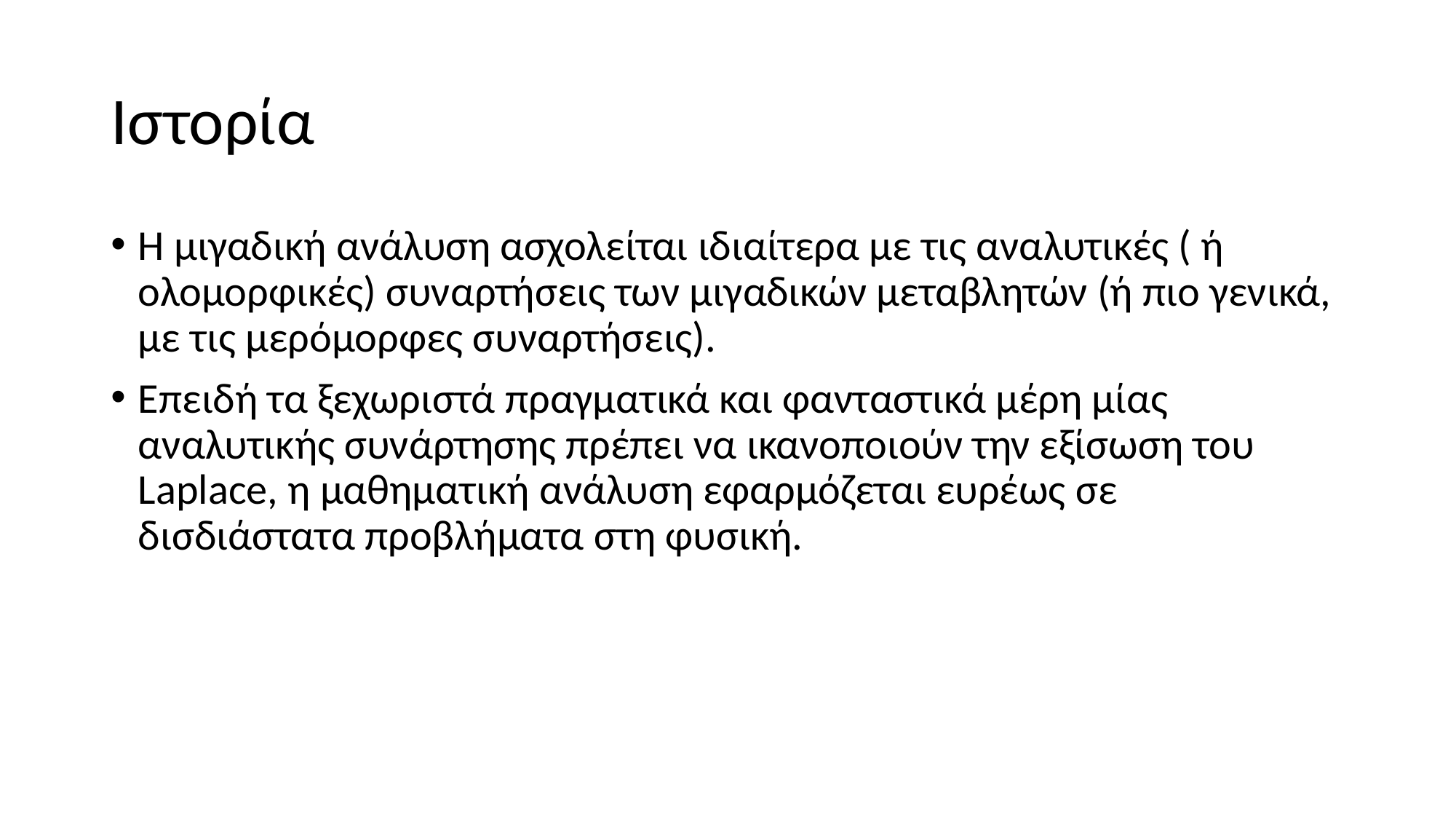

# Ιστορία
Η μιγαδική ανάλυση ασχολείται ιδιαίτερα με τις αναλυτικές ( ή ολομορφικές) συναρτήσεις των μιγαδικών μεταβλητών (ή πιο γενικά, με τις μερόμορφες συναρτήσεις).
Επειδή τα ξεχωριστά πραγματικά και φανταστικά μέρη μίας αναλυτικής συνάρτησης πρέπει να ικανοποιούν την εξίσωση του Laplace, η μαθηματική ανάλυση εφαρμόζεται ευρέως σε δισδιάστατα προβλήματα στη φυσική.